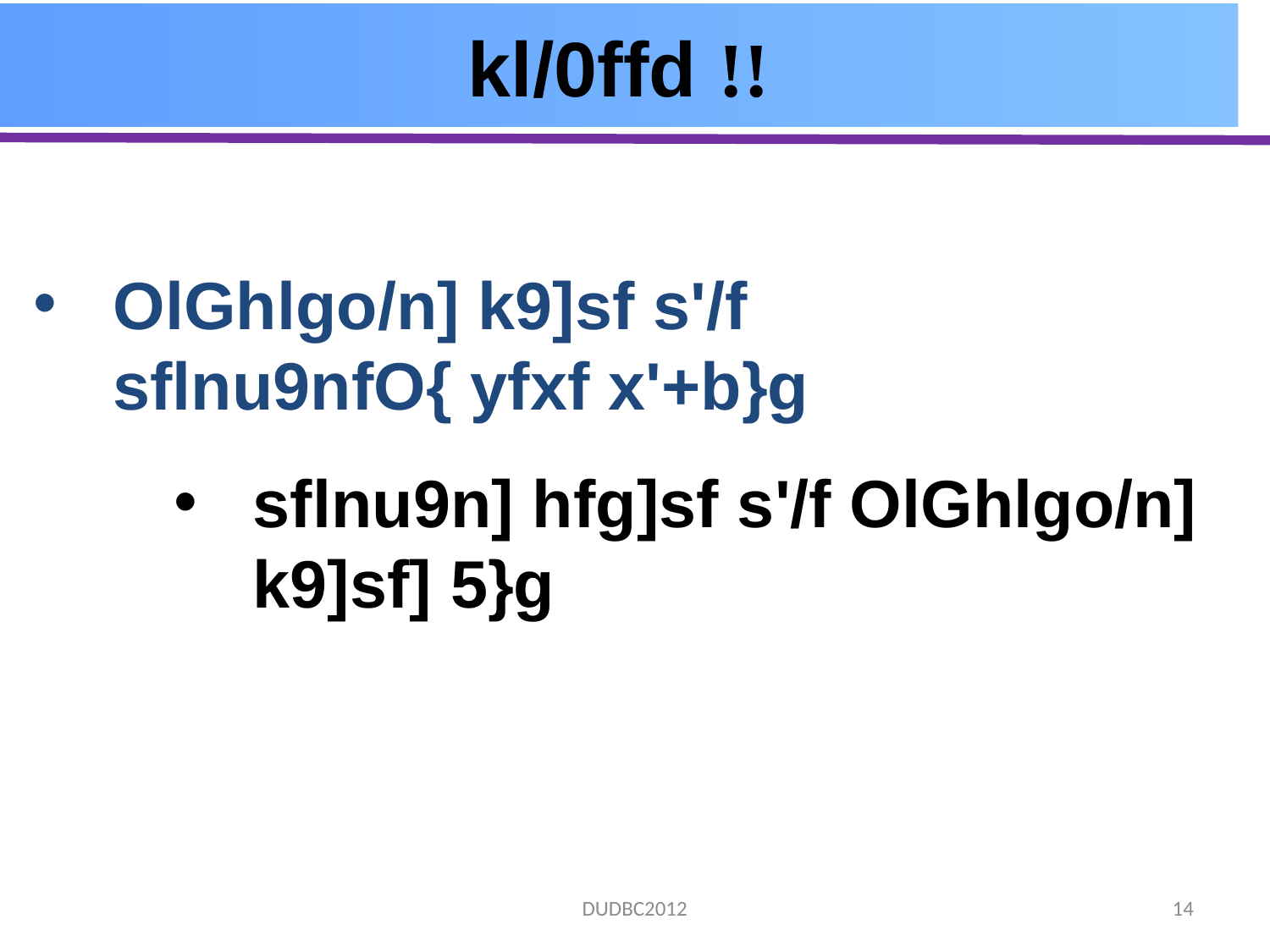

# kl/0ffd !!
OlGhlgo/n] k9]sf s'/f sflnu9nfO{ yfxf x'+b}g
sflnu9n] hfg]sf s'/f OlGhlgo/n] k9]sf] 5}g
14
DUDBC2012